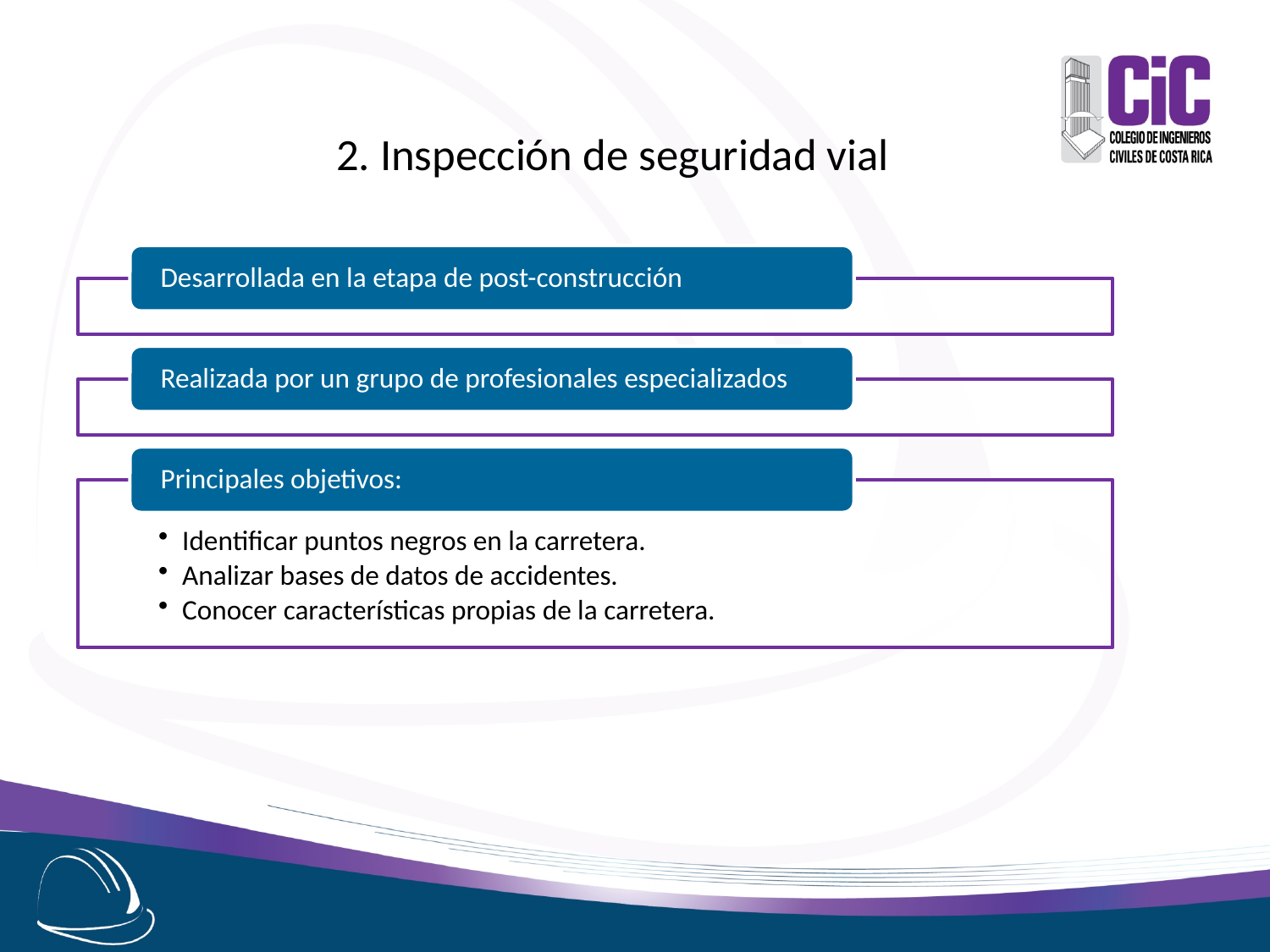

2. Inspección de seguridad vial

Desarrollada en la etapa de post-construcción
Realizada por un grupo de profesionales especializados
Identificar puntos negros en la carretera.
Analizar bases de datos de accidentes.
Conocer características propias de la carretera.
Principales objetivos: